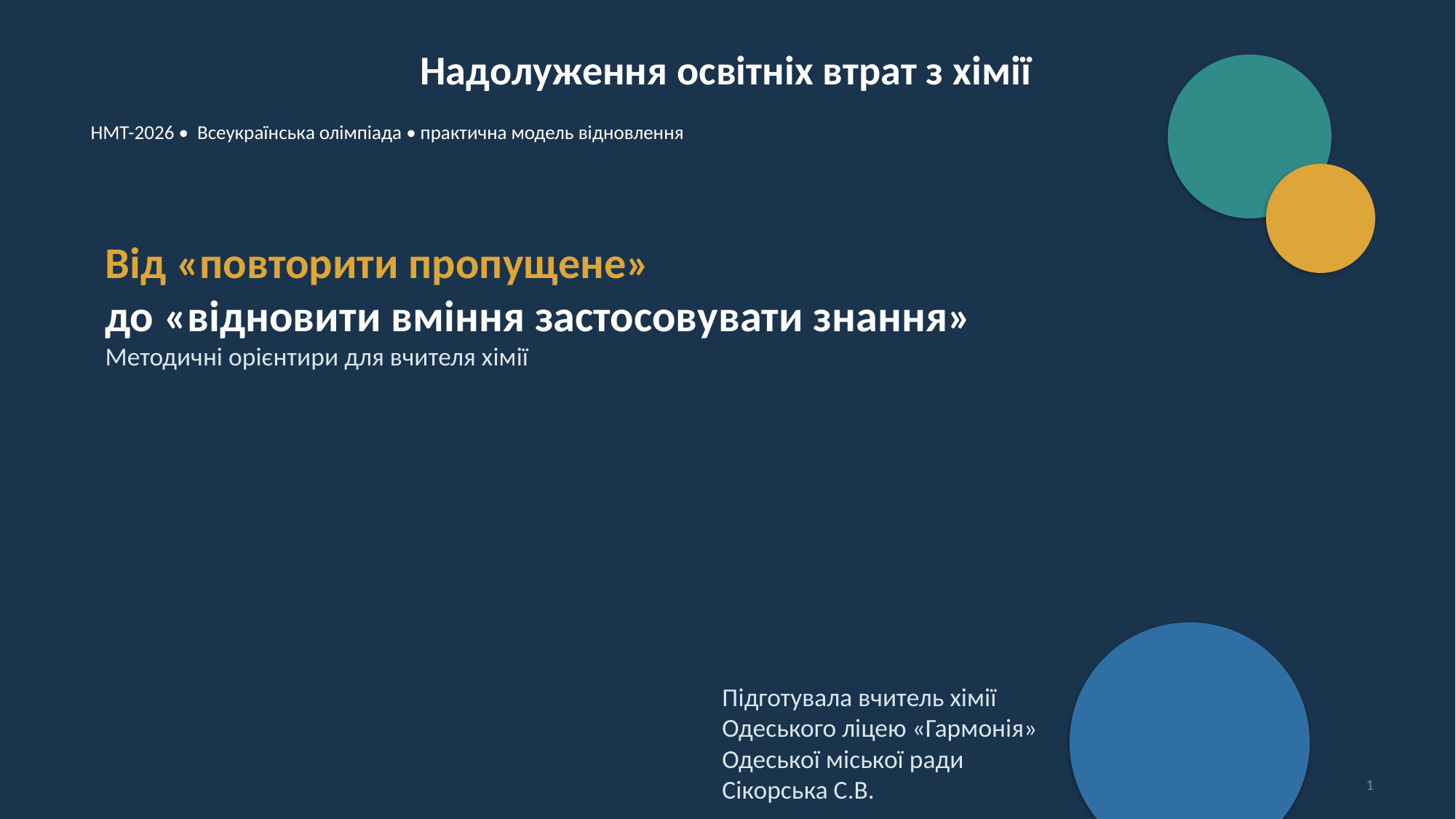

Надолуження освітніх втрат з хімії

НМТ-2026 •  Всеукраїнська олімпіада • практична модель відновлення

Від «повторити пропущене»
до «відновити вміння застосовувати знання»
Методичні орієнтири для вчителя хімії

                                                                                                          Підготувала вчитель хімії
                                                                                                          Одеського ліцею «Гармонія»
                                                                                                          Одеської міської ради
                                                                                                          Сікорська С.В.

1